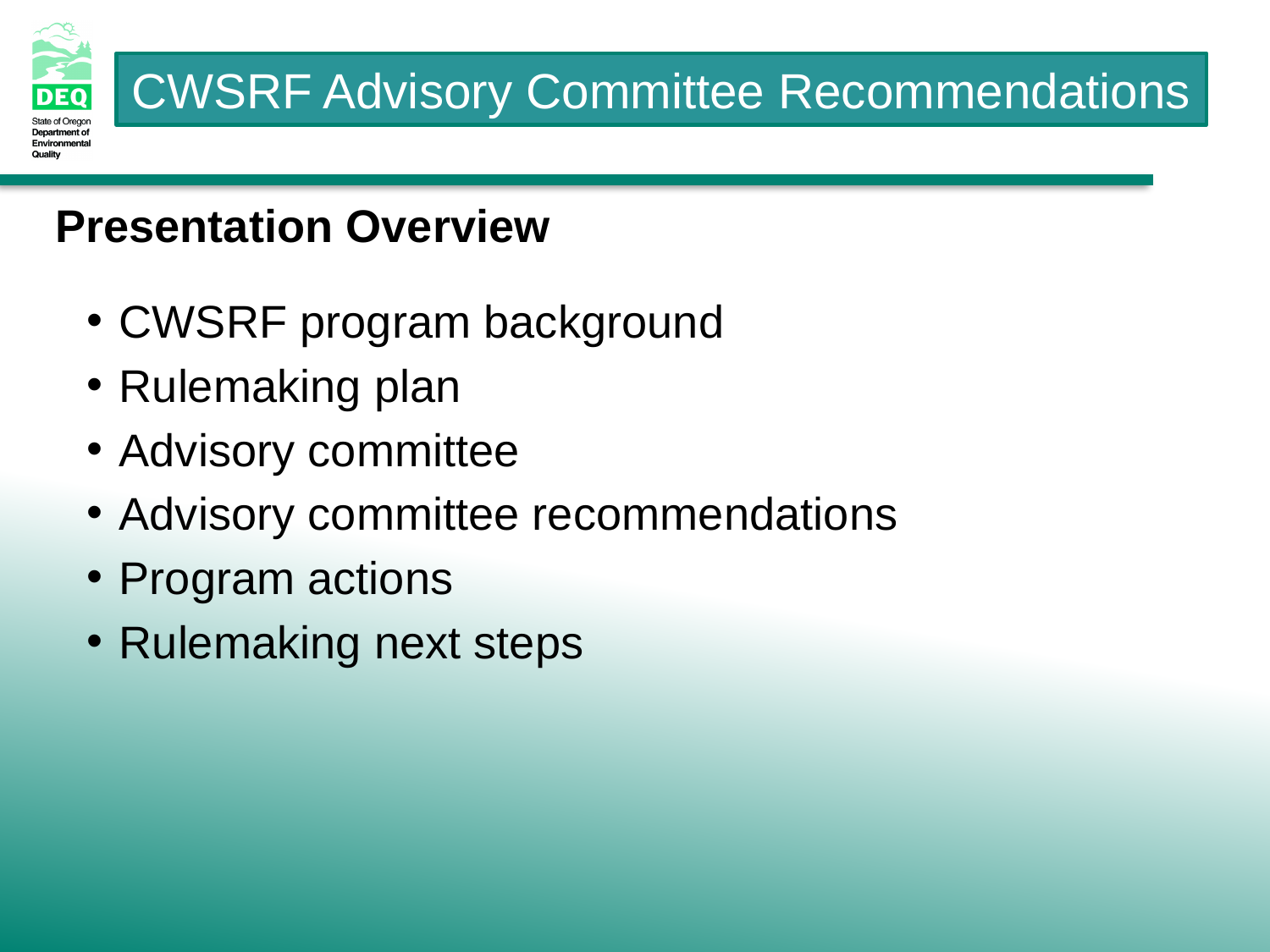

# Presentation Overview
CWSRF program background
Rulemaking plan
Advisory committee
Advisory committee recommendations
Program actions
Rulemaking next steps